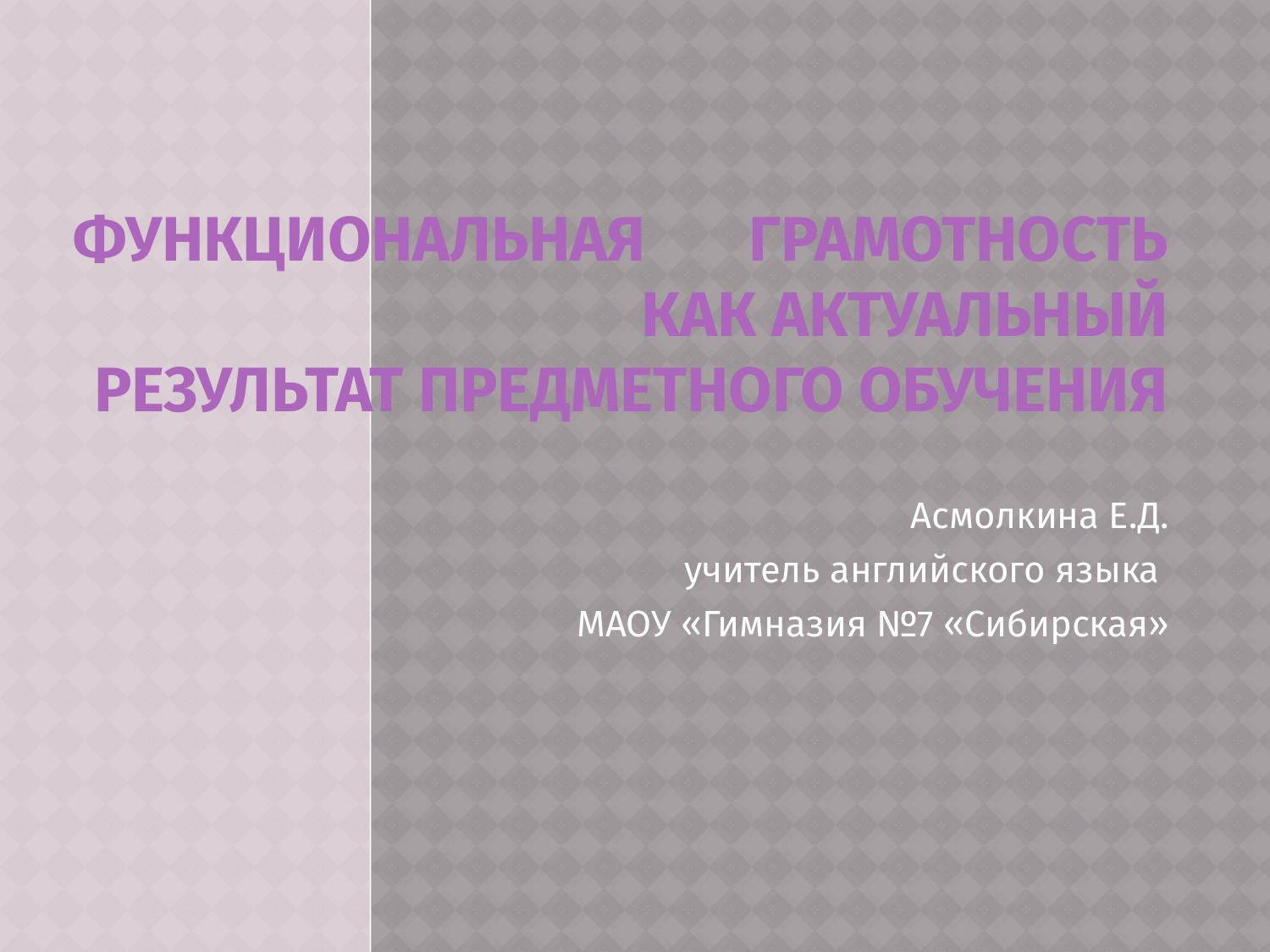

# Функциональная       грамотность как актуальный результат предметного обучения
Асмолкина Е.Д.
учитель английского языка
МАОУ «Гимназия №7 «Сибирская»